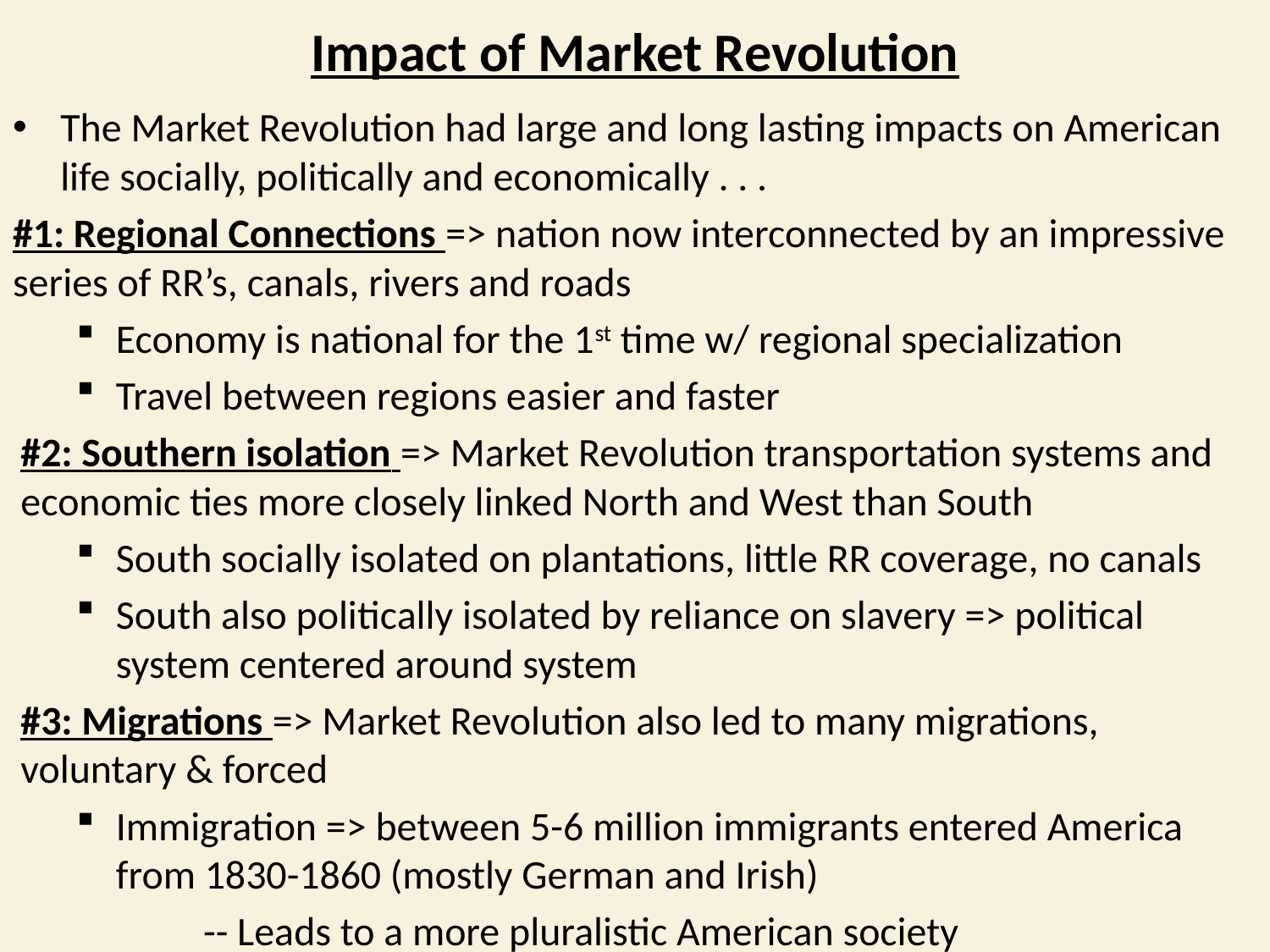

# Impact of Market Revolution
The Market Revolution had large and long lasting impacts on American life socially, politically and economically . . .
#1: Regional Connections => nation now interconnected by an impressive series of RR’s, canals, rivers and roads
Economy is national for the 1st time w/ regional specialization
Travel between regions easier and faster
#2: Southern isolation => Market Revolution transportation systems and economic ties more closely linked North and West than South
South socially isolated on plantations, little RR coverage, no canals
South also politically isolated by reliance on slavery => political system centered around system
#3: Migrations => Market Revolution also led to many migrations, voluntary & forced
Immigration => between 5-6 million immigrants entered America from 1830-1860 (mostly German and Irish)
	-- Leads to a more pluralistic American society